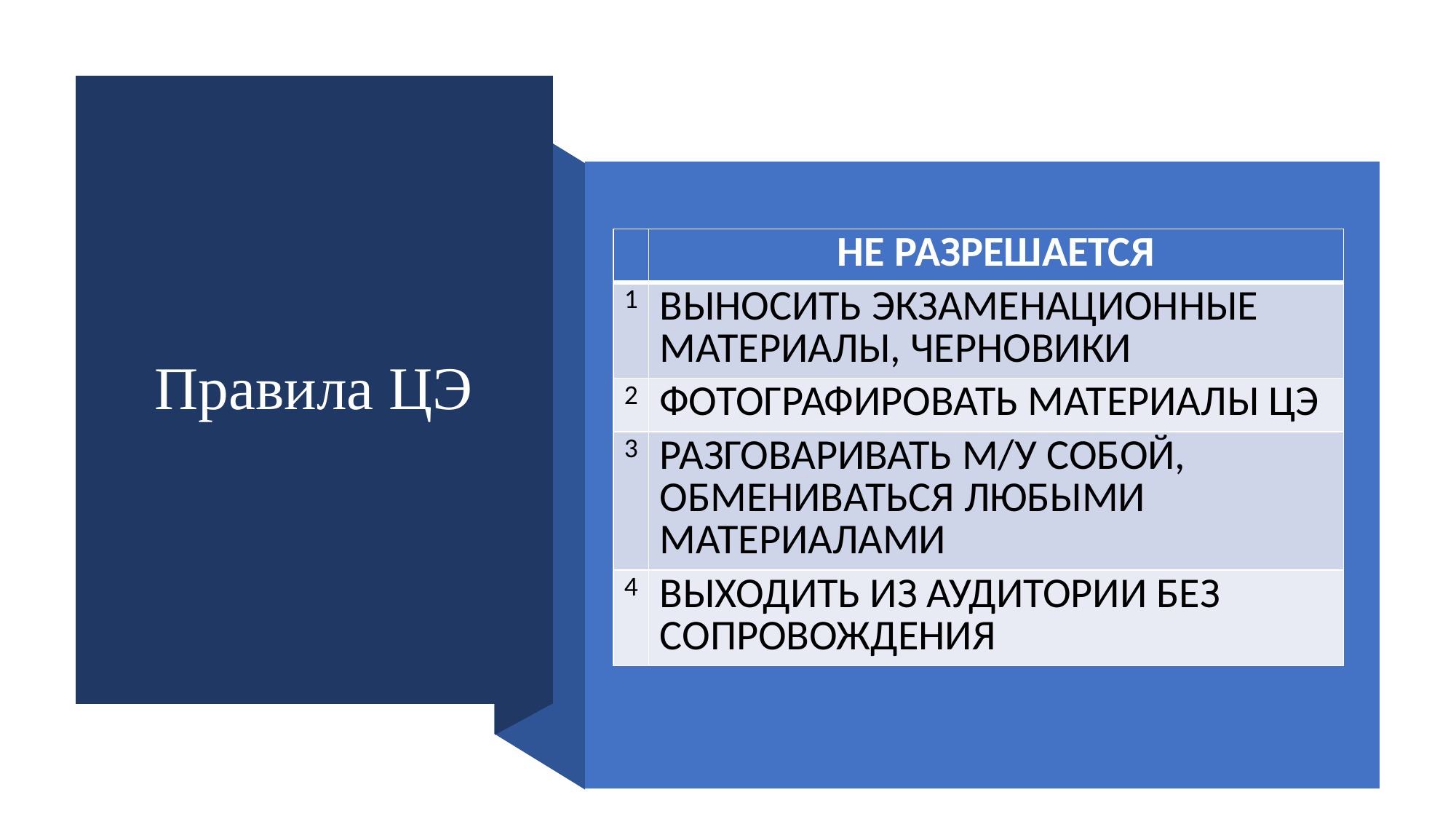

# Правила ЦЭ

|  | НЕ РАЗРЕШАЕТСЯ |
| --- | --- |
| 1 | ВЫНОСИТЬ ЭКЗАМЕНАЦИОННЫЕ МАТЕРИАЛЫ, ЧЕРНОВИКИ |
| 2 | ФОТОГРАФИРОВАТЬ МАТЕРИАЛЫ ЦЭ |
| 3 | РАЗГОВАРИВАТЬ М/У СОБОЙ, ОБМЕНИВАТЬСЯ ЛЮБЫМИ МАТЕРИАЛАМИ |
| 4 | ВЫХОДИТЬ ИЗ АУДИТОРИИ БЕЗ СОПРОВОЖДЕНИЯ |